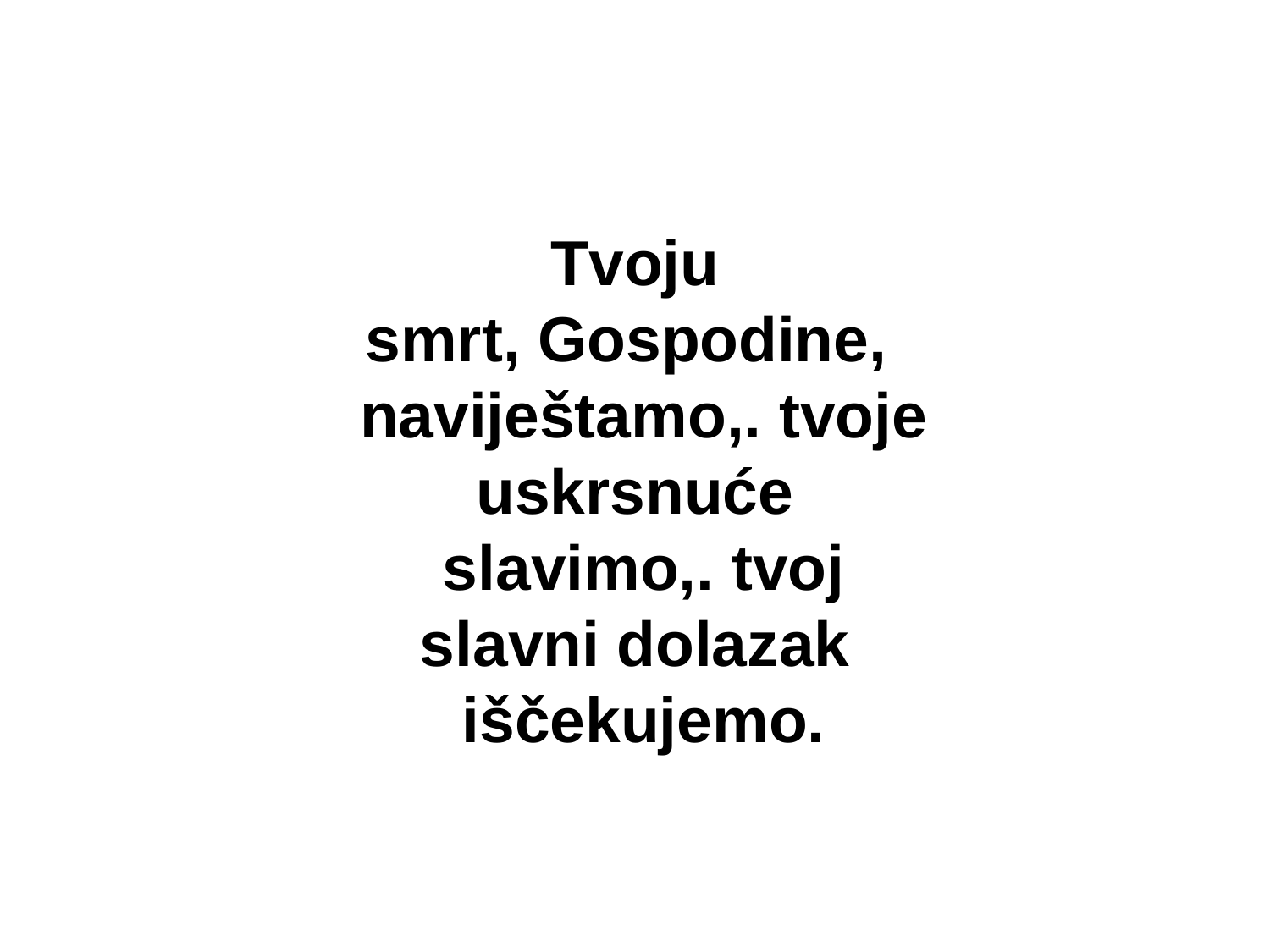

Tvoju smrt, Gospodine,
 naviještamo,. tvoje uskrsnuće
 slavimo,. tvoj slavni dolazak
 iščekujemo.